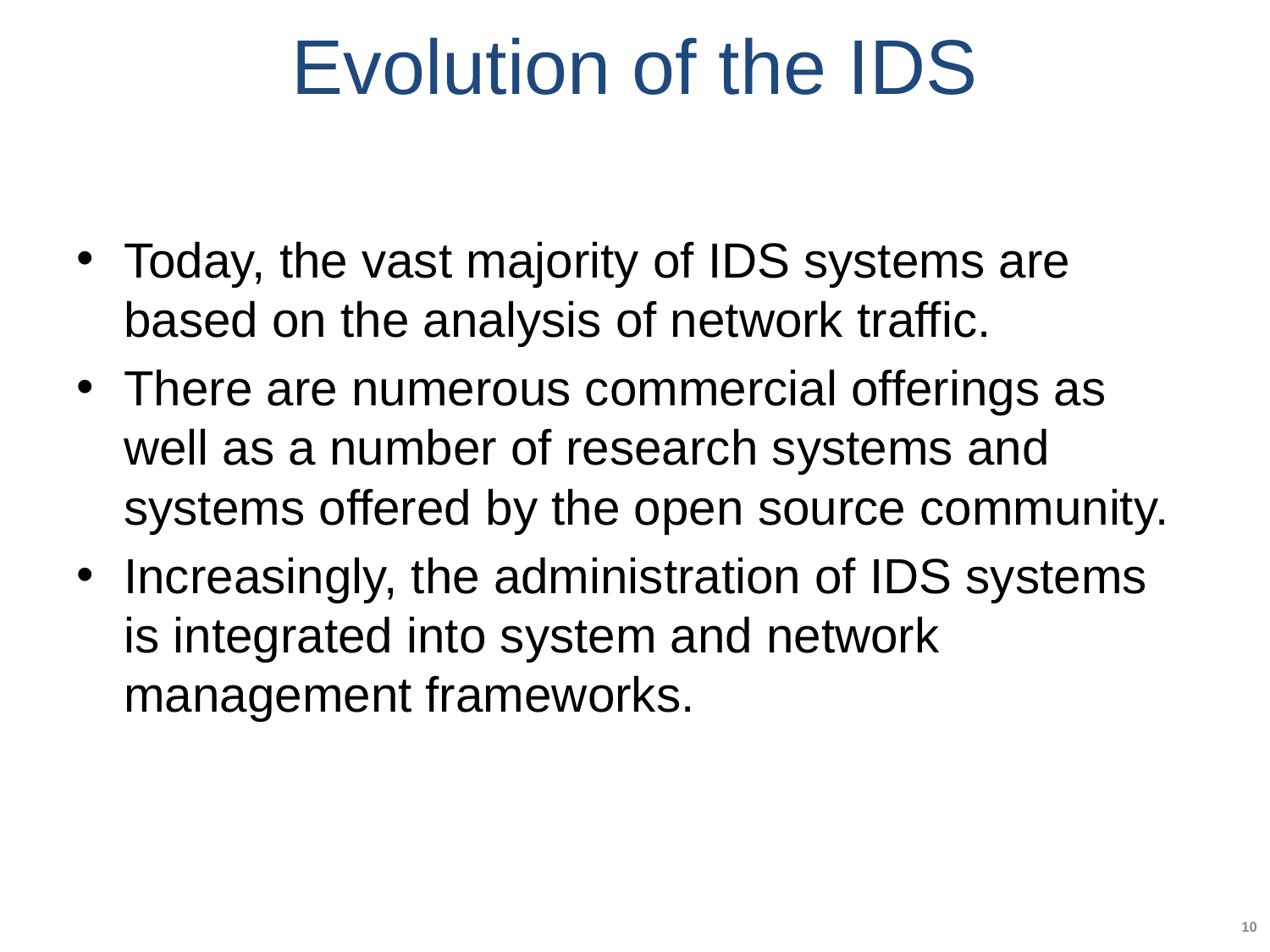

# Evolution of the IDS
Today, the vast majority of IDS systems are based on the analysis of network traffic.
There are numerous commercial offerings as well as a number of research systems and systems offered by the open source community.
Increasingly, the administration of IDS systems is integrated into system and network management frameworks.
10